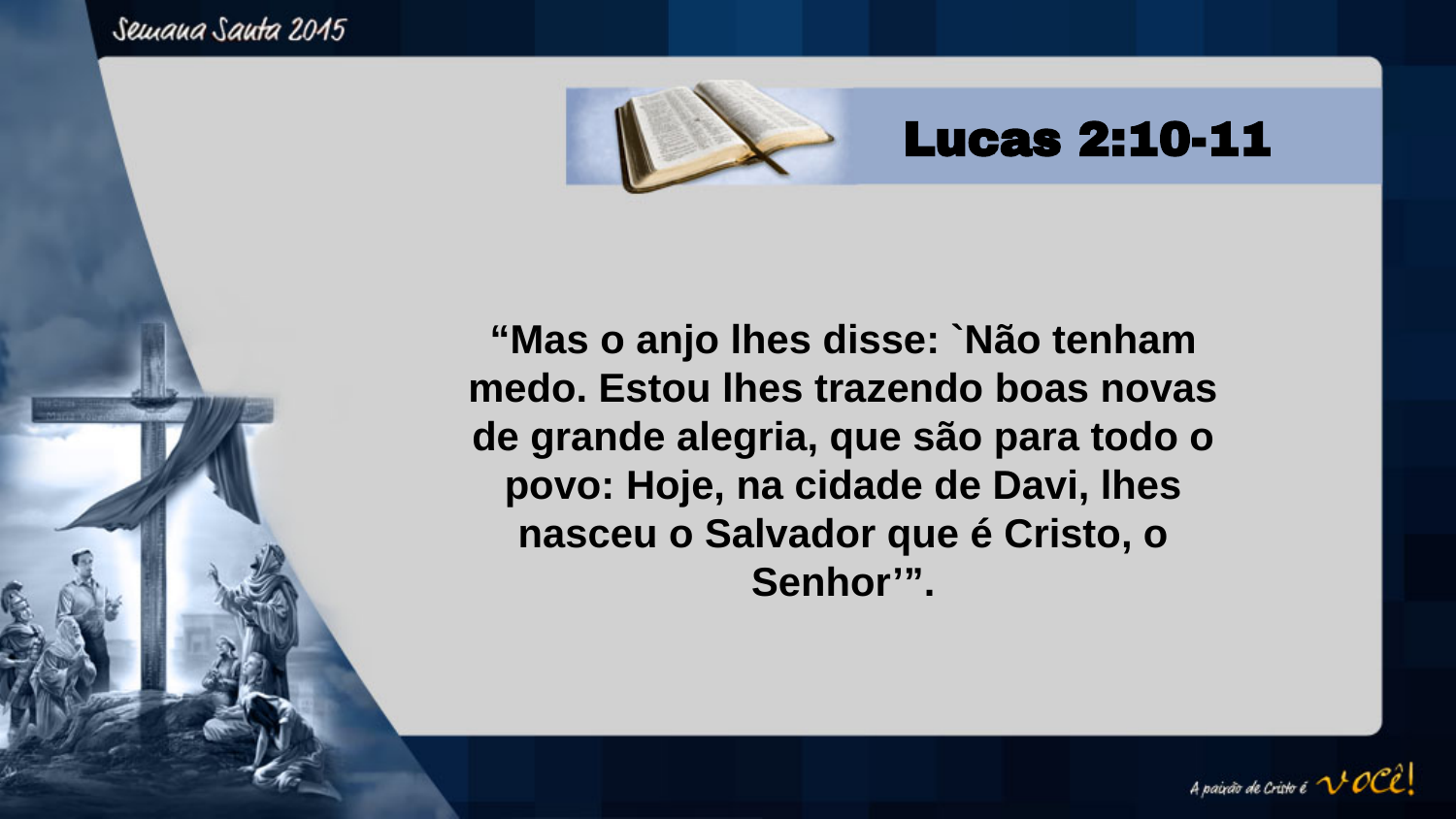

Lucas 2:10-11
“Mas o anjo lhes disse: `Não tenham medo. Estou lhes trazendo boas novas de grande alegria, que são para todo o povo: Hoje, na cidade de Davi, lhes nasceu o Salvador que é Cristo, o Senhor’”.